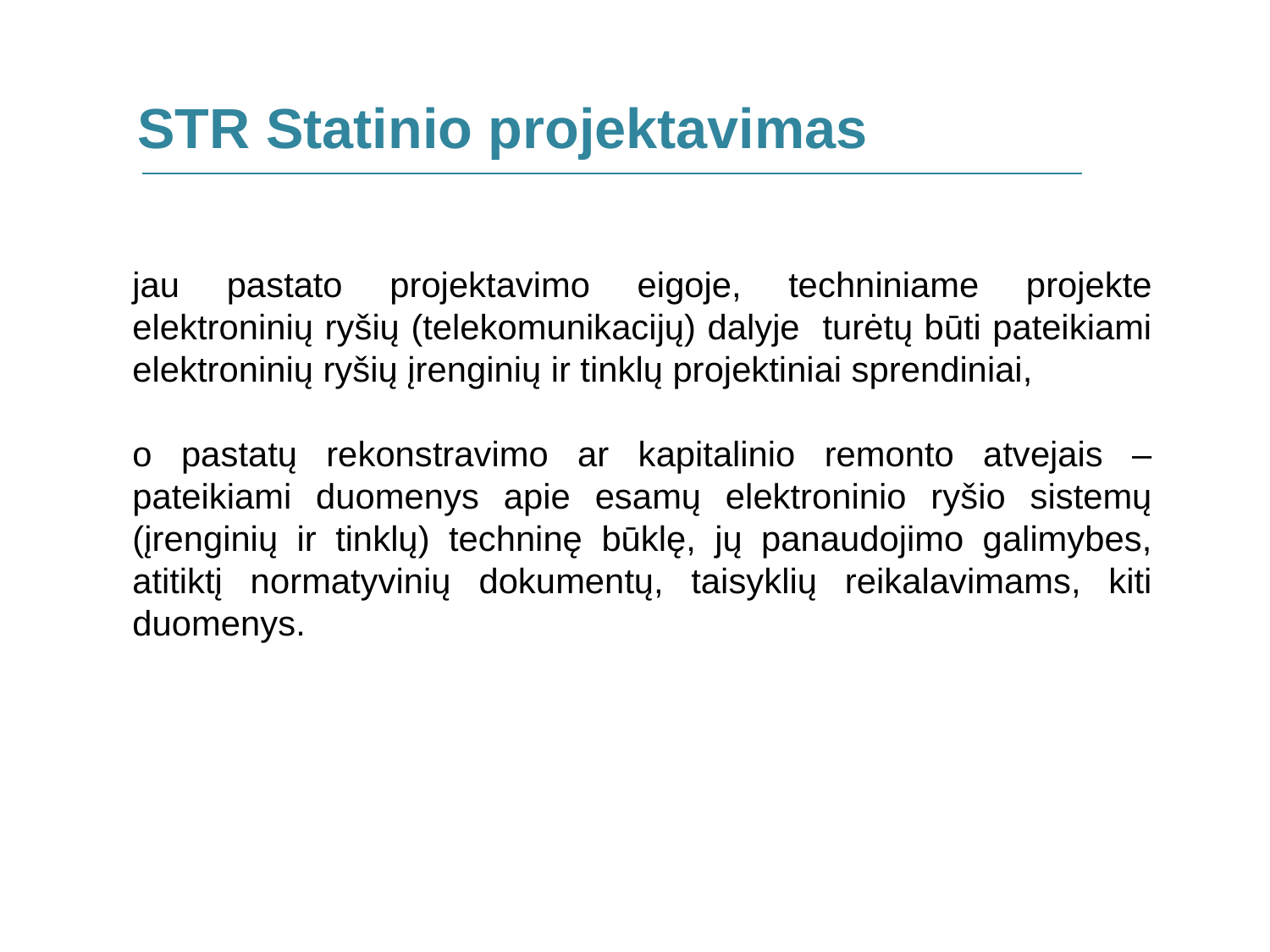

STR Statinio projektavimas
jau pastato projektavimo eigoje, techniniame projekte elektroninių ryšių (telekomunikacijų) dalyje  turėtų būti pateikiami elektroninių ryšių įrenginių ir tinklų projektiniai sprendiniai,

o pastatų rekonstravimo ar kapitalinio remonto atvejais – pateikiami duomenys apie esamų elektroninio ryšio sistemų (įrenginių ir tinklų) techninę būklę, jų panaudojimo galimybes, atitiktį normatyvinių dokumentų, taisyklių reikalavimams, kiti duomenys.